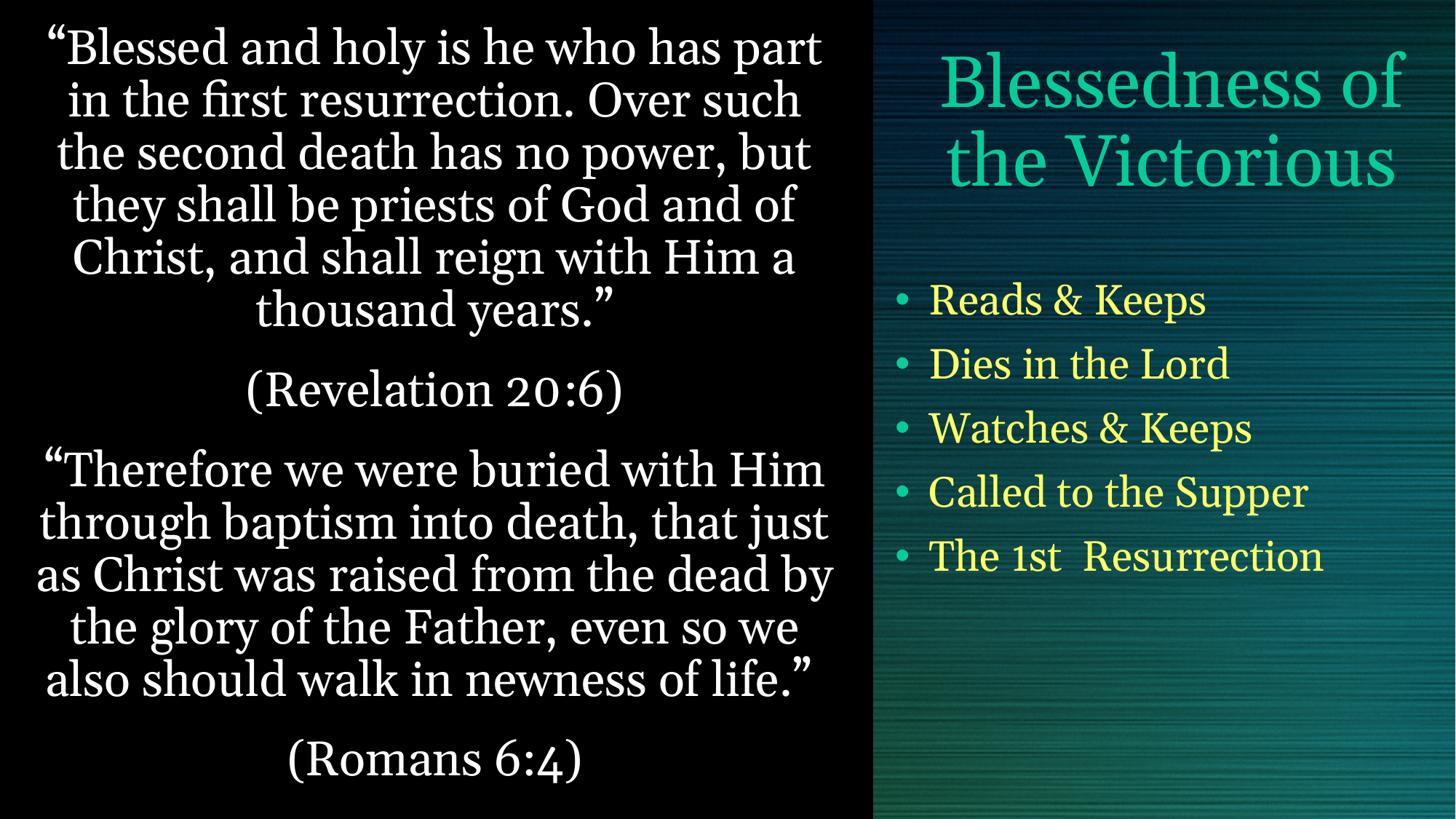

“Blessed and holy is he who has part in the first resurrection. Over such the second death has no power, but they shall be priests of God and of Christ, and shall reign with Him a thousand years.”
(Revelation 20:6)
“Therefore we were buried with Him through baptism into death, that just as Christ was raised from the dead by the glory of the Father, even so we also should walk in newness of life.”
(Romans 6:4)

# Blessedness of the Victorious
Reads & Keeps
Dies in the Lord
Watches & Keeps
Called to the Supper
The 1st  Resurrection